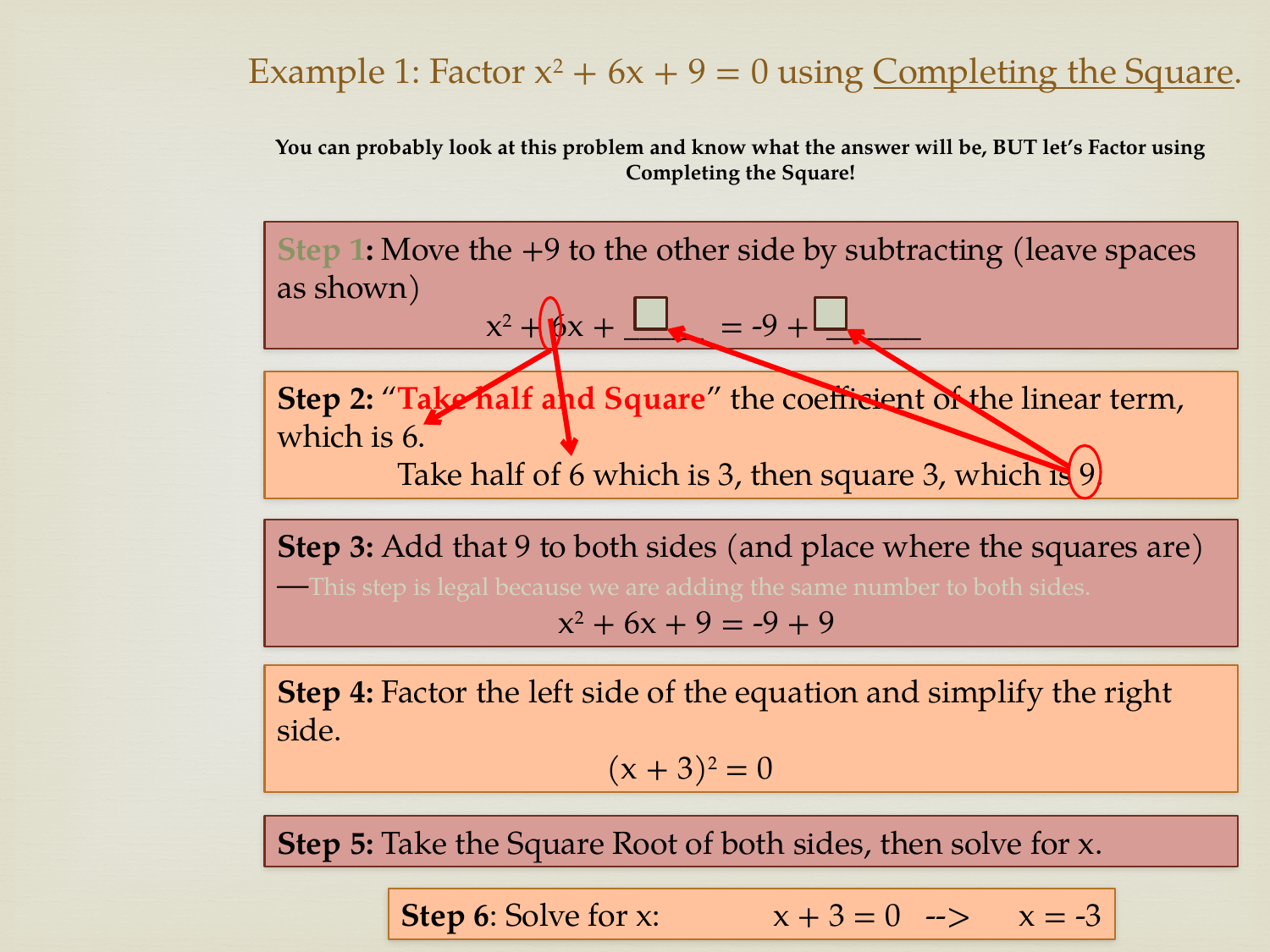

Example 1: Factor x2 + 6x + 9 = 0 using Completing the Square.
You can probably look at this problem and know what the answer will be, BUT let’s Factor using Completing the Square!
Step 1: Move the +9 to the other side by subtracting (leave spaces as shown)
                          x2 + 6x + _____  = -9 +  ______

Step 2: “Take half and Square” the coefficient of the linear term, which is 6.
               Take half of 6 which is 3, then square 3, which is 9.

Step 3: Add that 9 to both sides (and place where the squares are)—This step is legal because we are adding the same number to both sides.
                                   x2 + 6x + 9 = -9 + 9
Step 4: Factor the left side of the equation and simplify the right side.
                                         (x + 3)2 = 0
Step 5: Take the Square Root of both sides, then solve for x.
Step 6: Solve for x:              x + 3 = 0   -->      x = -3